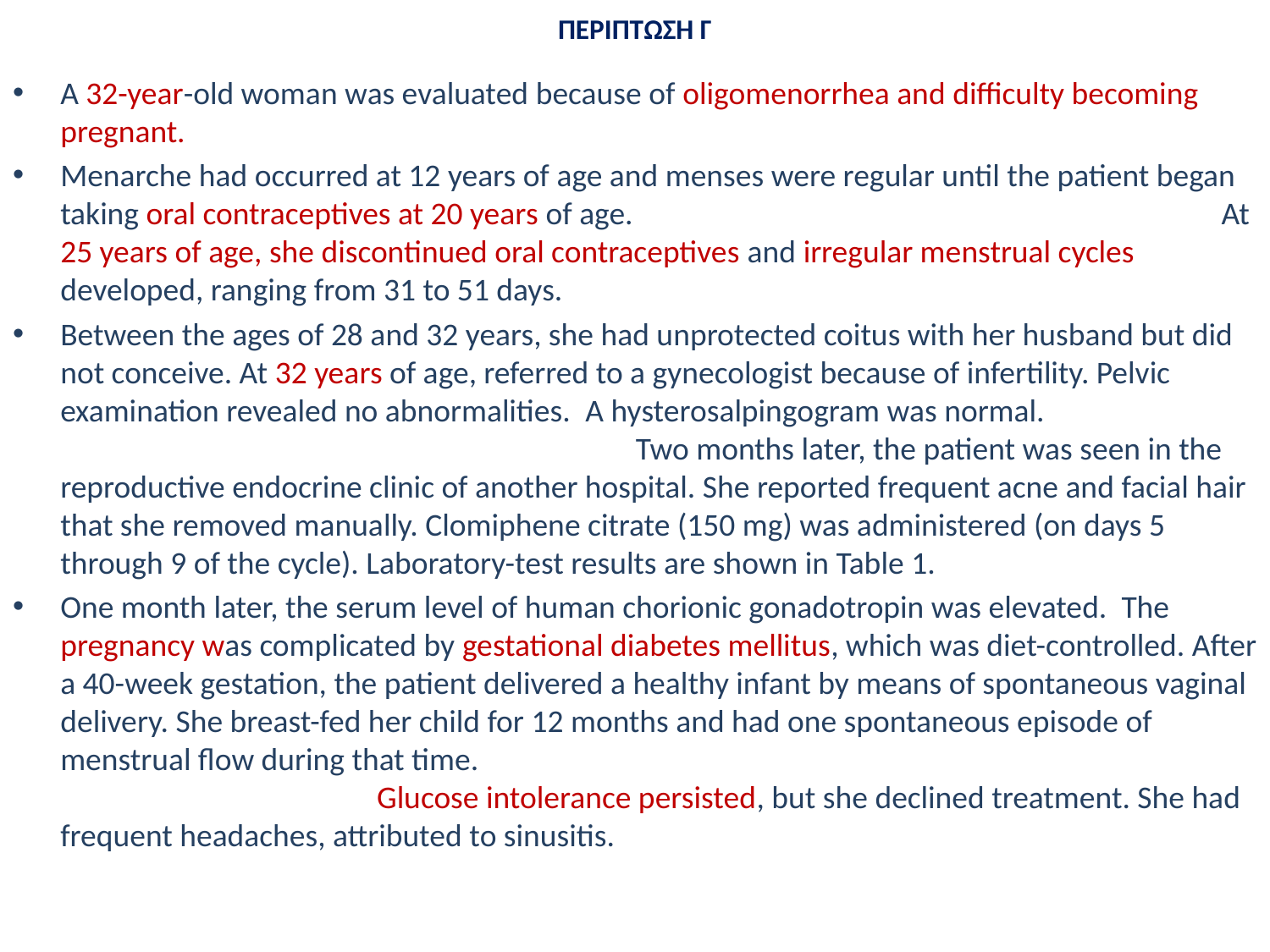

# ΠΕΡΙΠΤΩΣΗ Γ
A 32-year-old woman was evaluated because of oligomenorrhea and difficulty becoming pregnant.
Menarche had occurred at 12 years of age and menses were regular until the patient began taking oral contraceptives at 20 years of age.                                                                                  At 25 years of age, she discontinued oral contraceptives and irregular menstrual cycles developed, ranging from 31 to 51 days.
Between the ages of 28 and 32 years, she had unprotected coitus with her husband but did not conceive. At 32 years of age, referred to a gynecologist because of infertility. Pelvic examination revealed no abnormalities.  A hysterosalpingogram was normal.                                                                                                              Two months later, the patient was seen in the reproductive endocrine clinic of another hospital. She reported frequent acne and facial hair that she removed manually. Clomiphene citrate (150 mg) was administered (on days 5 through 9 of the cycle). Laboratory-test results are shown in Table 1.
One month later, the serum level of human chorionic gonadotropin was elevated.  The pregnancy was complicated by gestational diabetes mellitus, which was diet-controlled. After a 40-week gestation, the patient delivered a healthy infant by means of spontaneous vaginal delivery. She breast-fed her child for 12 months and had one spontaneous episode of menstrual flow during that time.                                                                                                                                                         Glucose intolerance persisted, but she declined treatment. She had frequent headaches, attributed to sinusitis.